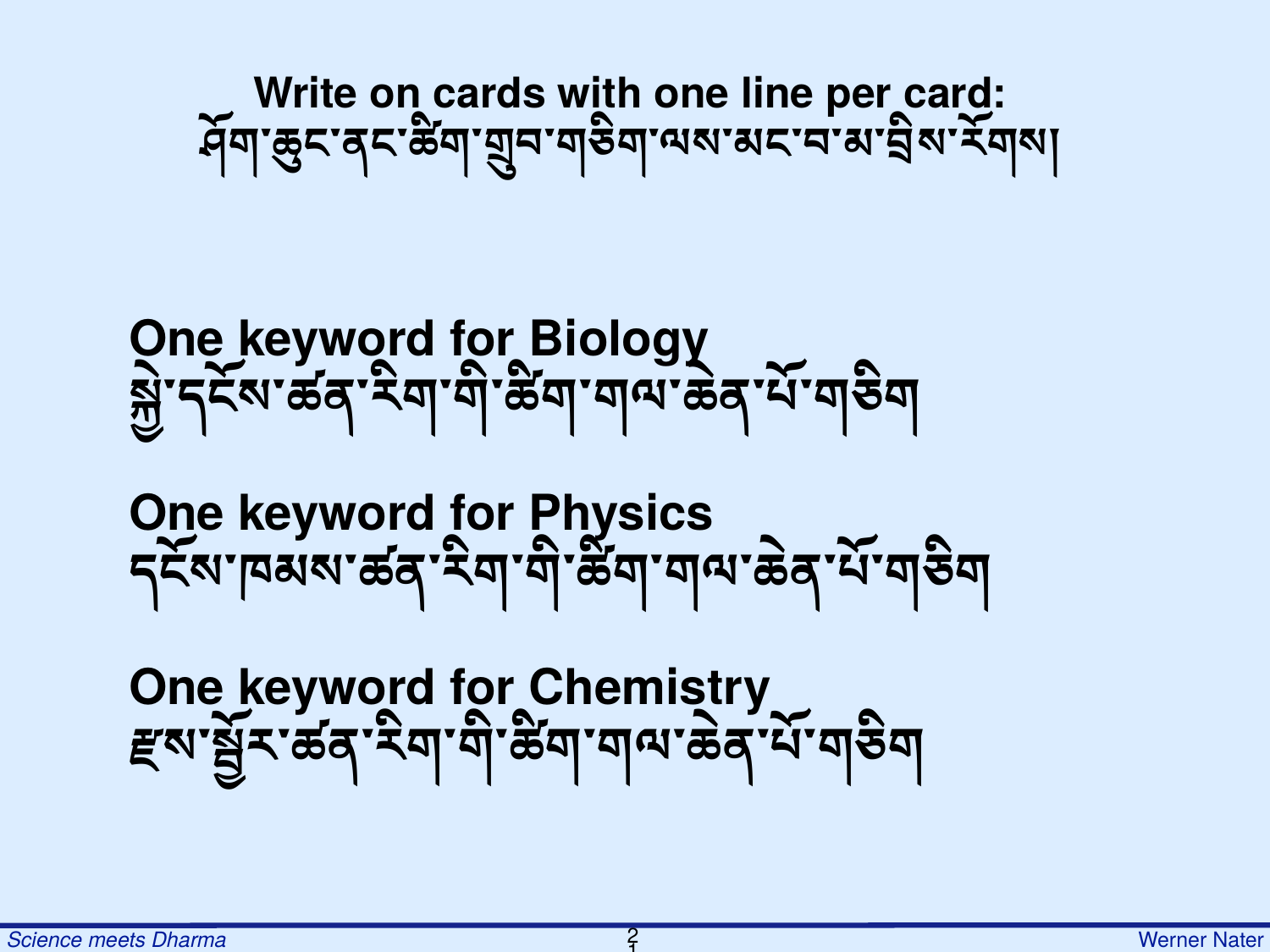

Write on cards with one line per card:
ཤོག་ཆུང་ནང་ཚིག་གྲུབ་གཅིག་ལས་མང་བ་མ་བྲིས་རོགས།
One keyword for Biology
སྐྱེ་དངོས་ཚན་རིག་གི་ཚིག་གལ་ཆེན་པོ་གཅིག
One keyword for Physics
དངོས་ཁམས་ཚན་རིག་གི་ཚིག་གལ་ཆེན་པོ་གཅིག
One keyword for Chemistry
རྫས་སྦྱོར་ཚན་རིག་གི་ཚིག་གལ་ཆེན་པོ་གཅིག
21